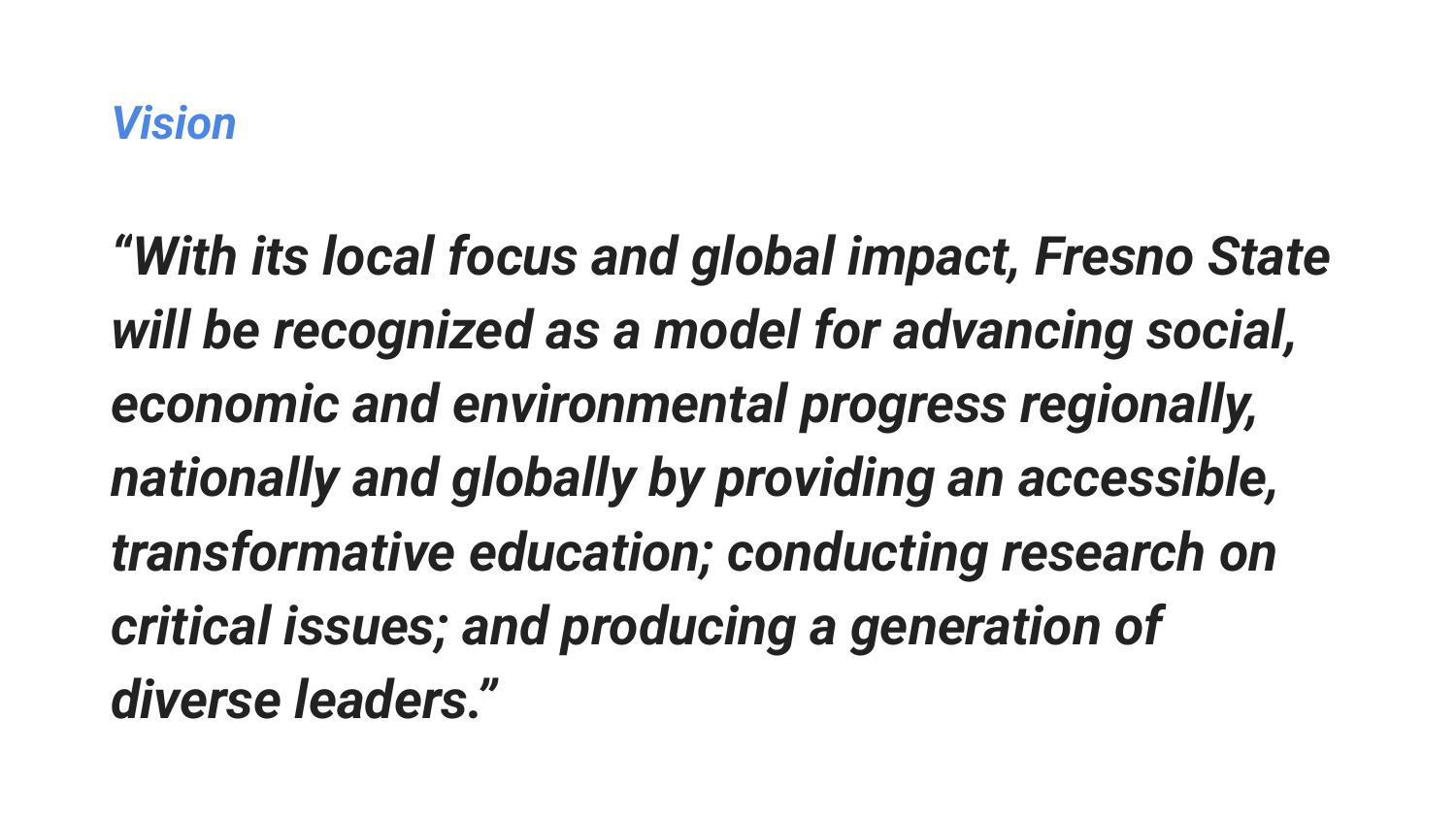

Vision

“With its local focus and global impact, Fresno State will be recognized as a model for advancing social, economic and environmental progress regionally, nationally and globally by providing an accessible, transformative education; conducting research on critical issues; and producing a generation of diverse leaders.”